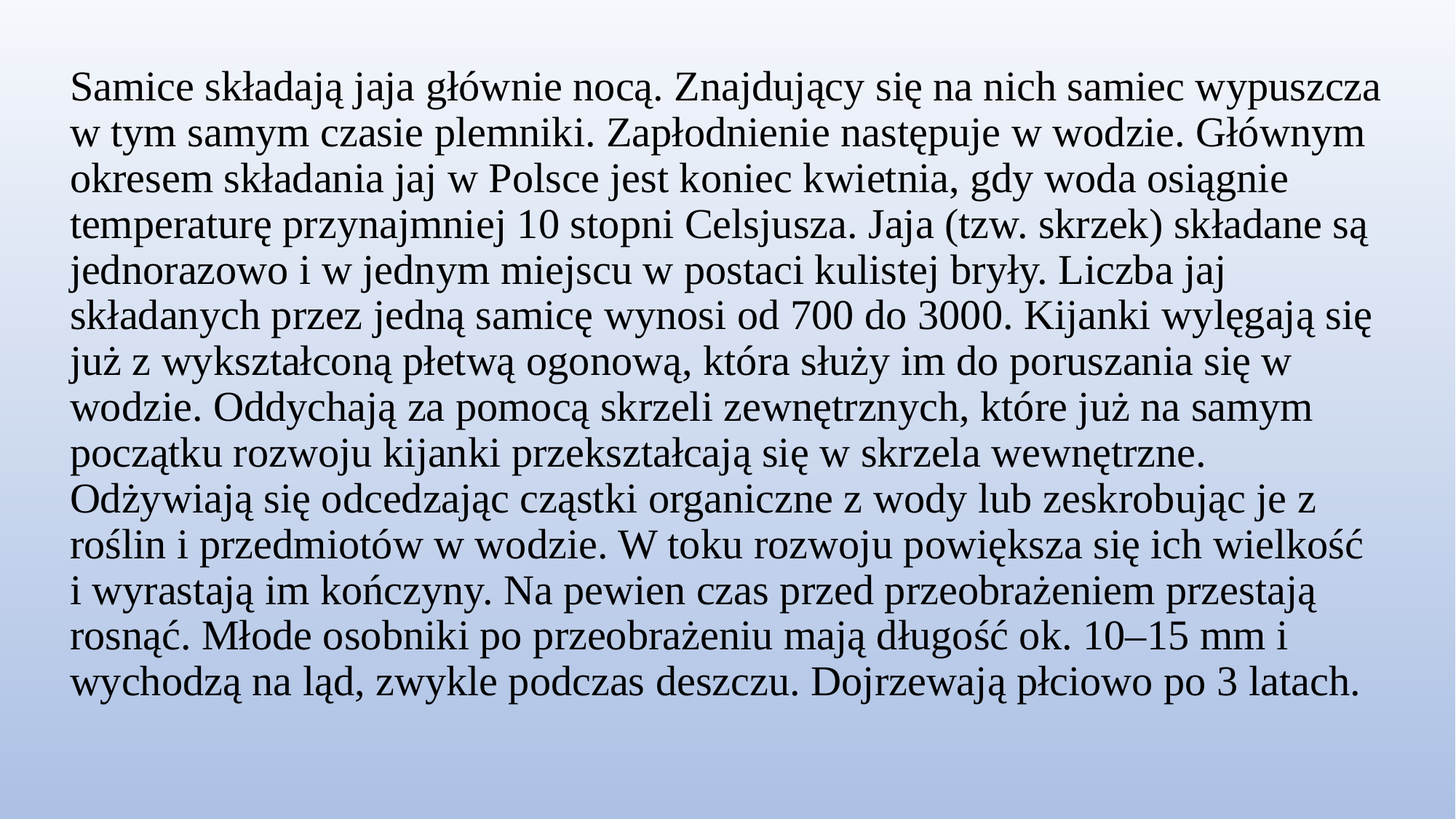

#
Samice składają jaja głównie nocą. Znajdujący się na nich samiec wypuszcza w tym samym czasie plemniki. Zapłodnienie następuje w wodzie. Głównym okresem składania jaj w Polsce jest koniec kwietnia, gdy woda osiągnie temperaturę przynajmniej 10 stopni Celsjusza. Jaja (tzw. skrzek) składane są jednorazowo i w jednym miejscu w postaci kulistej bryły. Liczba jaj składanych przez jedną samicę wynosi od 700 do 3000. Kijanki wylęgają się już z wykształconą płetwą ogonową, która służy im do poruszania się w wodzie. Oddychają za pomocą skrzeli zewnętrznych, które już na samym początku rozwoju kijanki przekształcają się w skrzela wewnętrzne. Odżywiają się odcedzając cząstki organiczne z wody lub zeskrobując je z roślin i przedmiotów w wodzie. W toku rozwoju powiększa się ich wielkość i wyrastają im kończyny. Na pewien czas przed przeobrażeniem przestają rosnąć. Młode osobniki po przeobrażeniu mają długość ok. 10–15 mm i wychodzą na ląd, zwykle podczas deszczu. Dojrzewają płciowo po 3 latach.